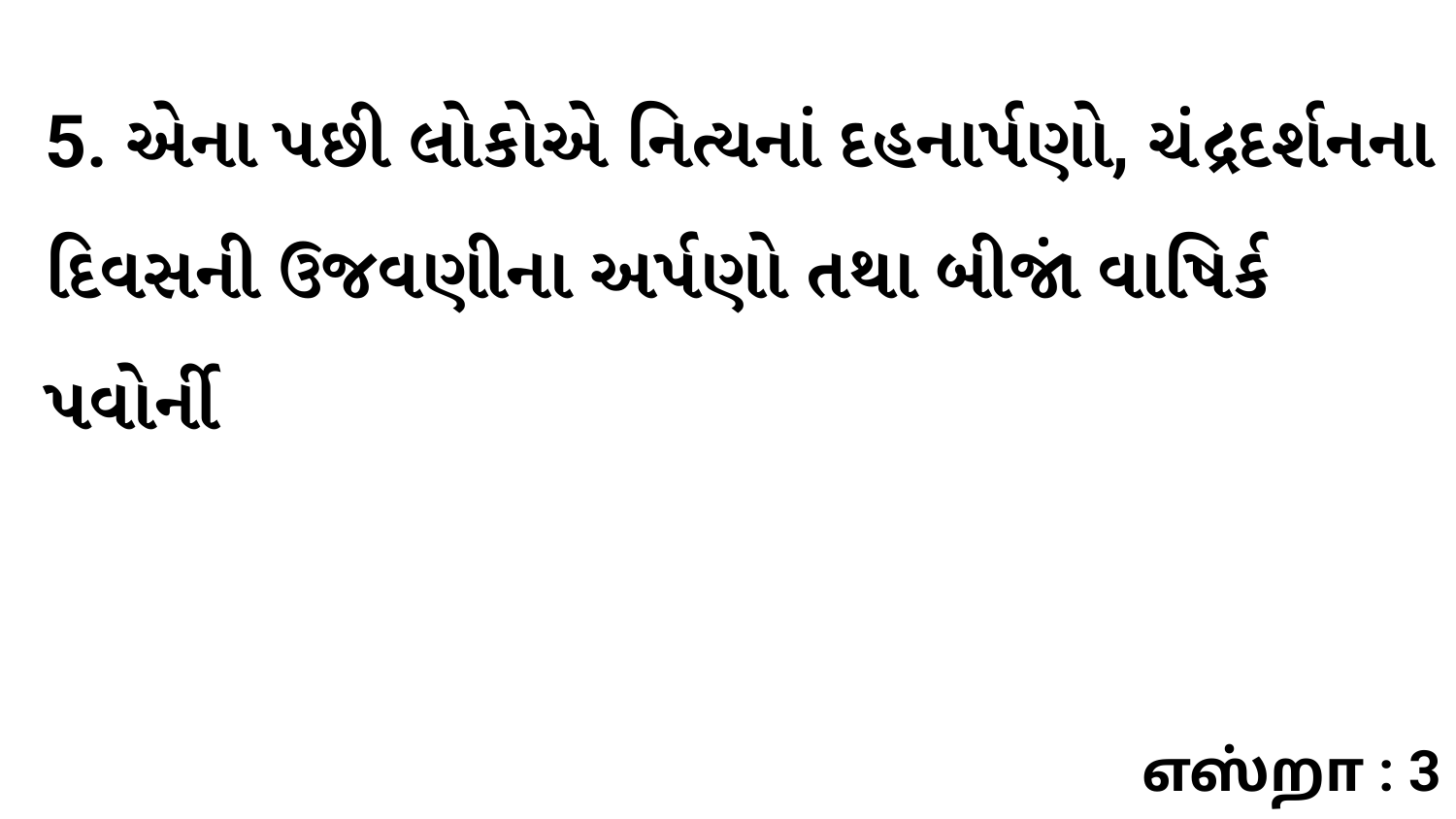

5. એના પછી લોકોએ નિત્યનાં દહનાર્પણો, ચંદ્રદર્શનના દિવસની ઉજવણીના અર્પણો તથા બીજાં વાષિર્ક પવોર્ની
எஸ்றா : 3